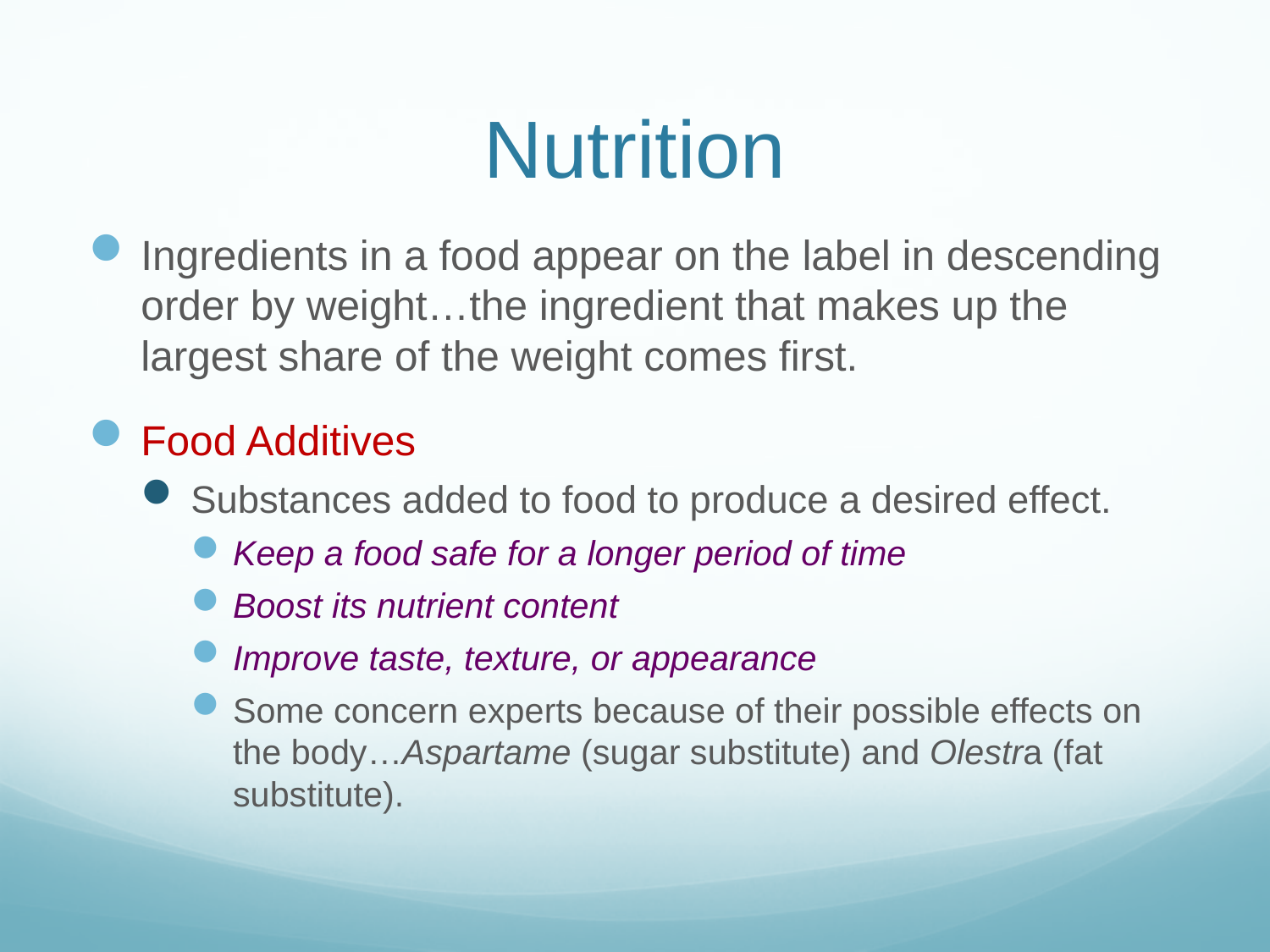

# Nutrition
Ingredients in a food appear on the label in descending order by weight…the ingredient that makes up the largest share of the weight comes first.
Food Additives
Substances added to food to produce a desired effect.
Keep a food safe for a longer period of time
Boost its nutrient content
Improve taste, texture, or appearance
Some concern experts because of their possible effects on the body…Aspartame (sugar substitute) and Olestra (fat substitute).